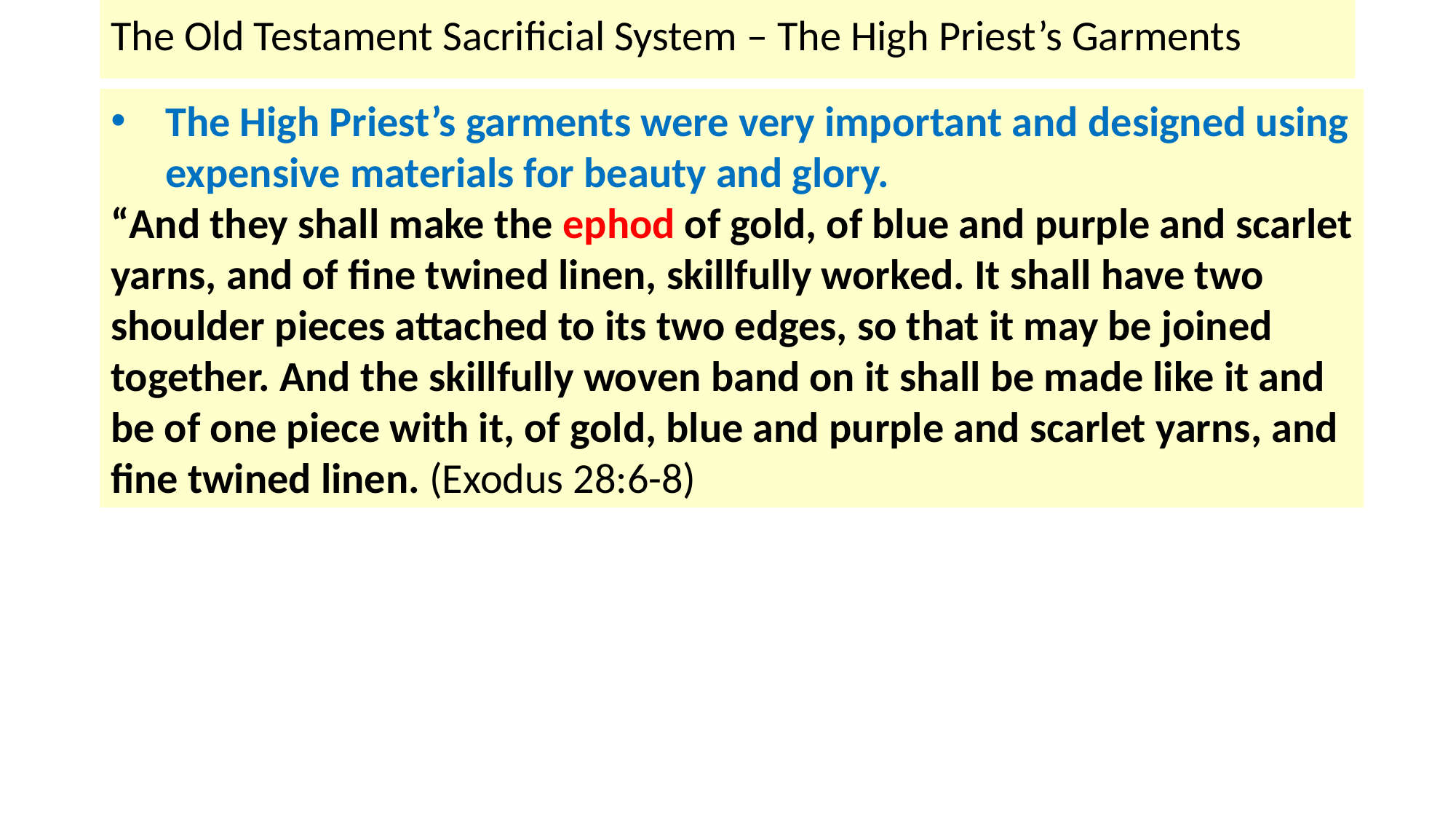

# The Old Testament Sacrificial System – The High Priest’s Garments
The High Priest’s garments were very important and designed using expensive materials for beauty and glory.
“And they shall make the ephod of gold, of blue and purple and scarlet yarns, and of fine twined linen, skillfully worked. It shall have two shoulder pieces attached to its two edges, so that it may be joined together. And the skillfully woven band on it shall be made like it and be of one piece with it, of gold, blue and purple and scarlet yarns, and fine twined linen. (Exodus 28:6-8)